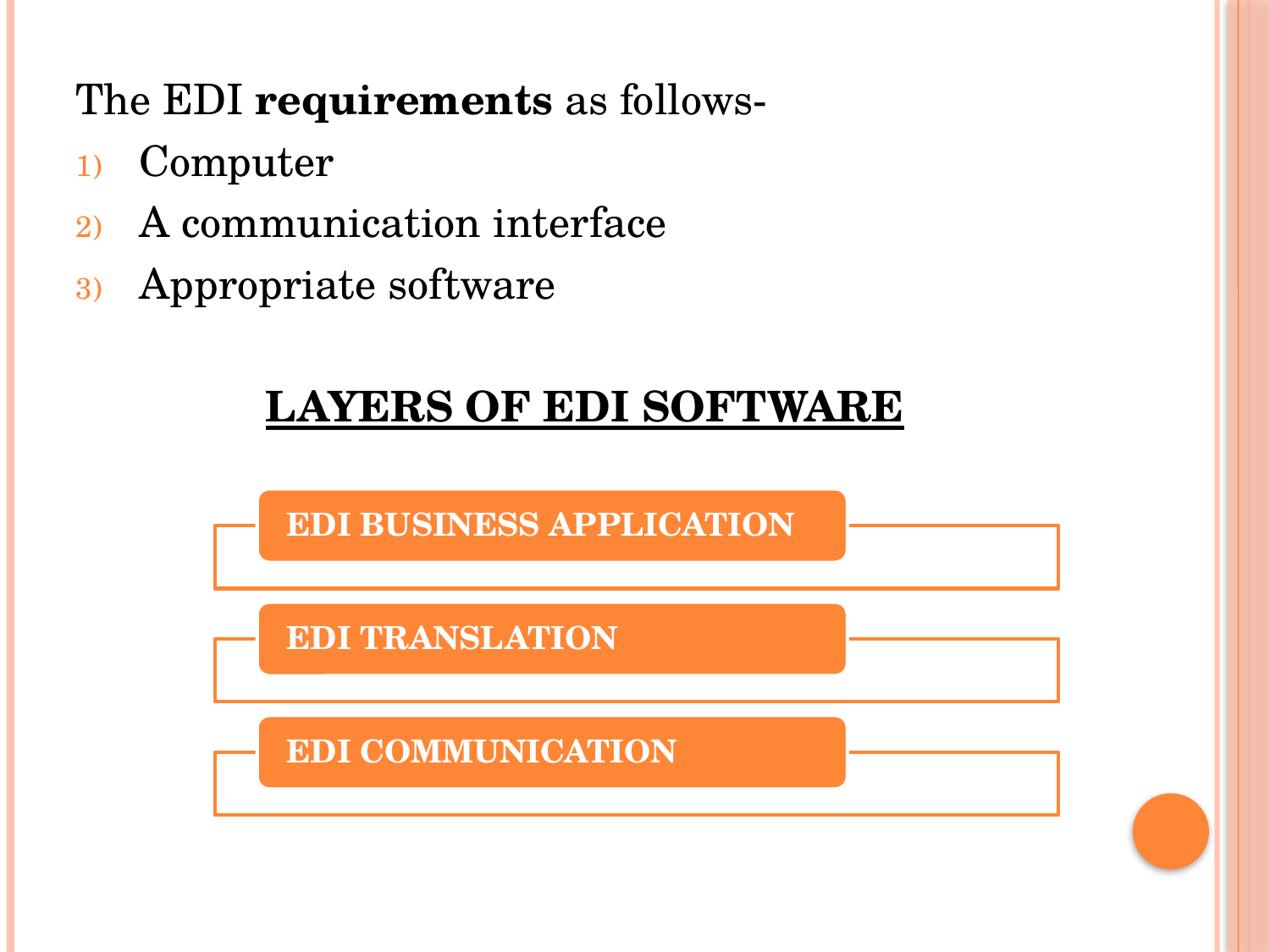

The EDI requirements as follows-
Computer
A communication interface
Appropriate software

                LAYERS OF EDI SOFTWARE
EDI BUSINESS APPLICATION
EDI TRANSLATION
EDI COMMUNICATION